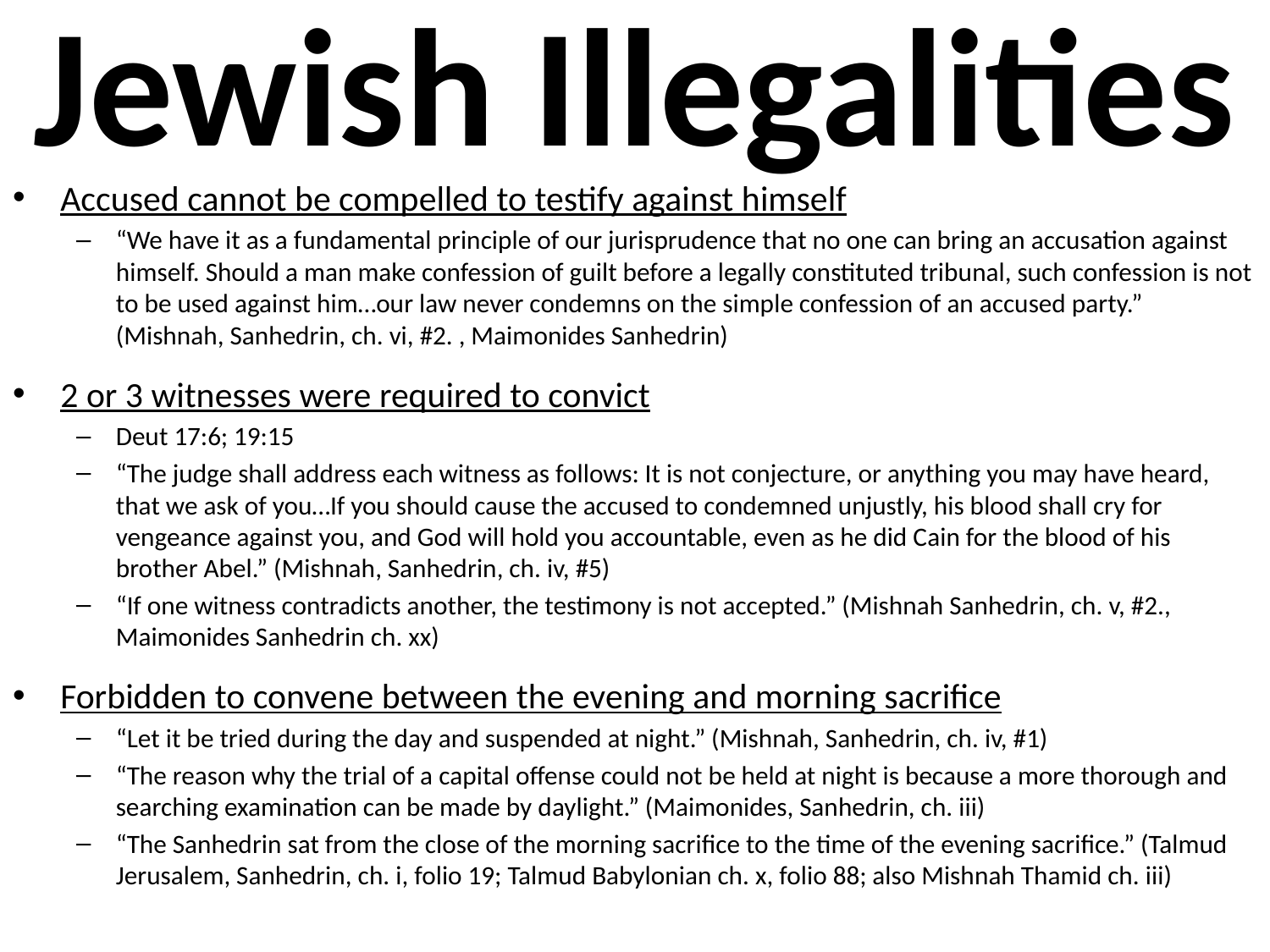

# Jewish Illegalities
Accused cannot be compelled to testify against himself
“We have it as a fundamental principle of our jurisprudence that no one can bring an accusation against himself. Should a man make confession of guilt before a legally constituted tribunal, such confession is not to be used against him…our law never condemns on the simple confession of an accused party.” (Mishnah, Sanhedrin, ch. vi, #2. , Maimonides Sanhedrin)

2 or 3 witnesses were required to convict
Deut 17:6; 19:15
“The judge shall address each witness as follows: It is not conjecture, or anything you may have heard, that we ask of you…If you should cause the accused to condemned unjustly, his blood shall cry for vengeance against you, and God will hold you accountable, even as he did Cain for the blood of his brother Abel.” (Mishnah, Sanhedrin, ch. iv, #5)
“If one witness contradicts another, the testimony is not accepted.” (Mishnah Sanhedrin, ch. v, #2., Maimonides Sanhedrin ch. xx)

Forbidden to convene between the evening and morning sacrifice
“Let it be tried during the day and suspended at night.” (Mishnah, Sanhedrin, ch. iv, #1)
“The reason why the trial of a capital offense could not be held at night is because a more thorough and searching examination can be made by daylight.” (Maimonides, Sanhedrin, ch. iii)
“The Sanhedrin sat from the close of the morning sacrifice to the time of the evening sacrifice.” (Talmud Jerusalem, Sanhedrin, ch. i, folio 19; Talmud Babylonian ch. x, folio 88; also Mishnah Thamid ch. iii)